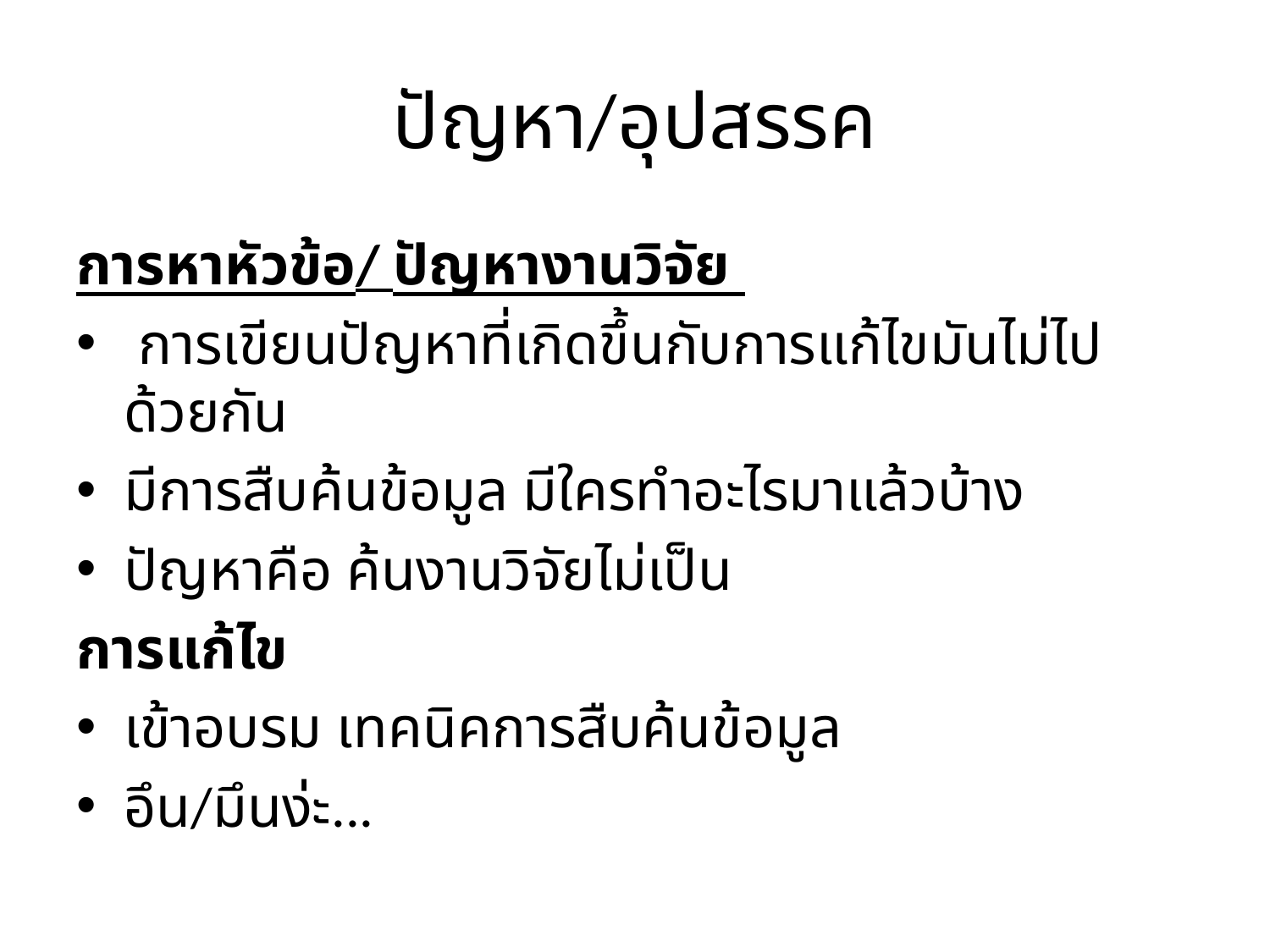

# ปัญหา/อุปสรรค
การหาหัวข้อ/ ปัญหางานวิจัย
 การเขียนปัญหาที่เกิดขึ้นกับการแก้ไขมันไม่ไปด้วยกัน
มีการสืบค้นข้อมูล มีใครทำอะไรมาแล้วบ้าง
ปัญหาคือ ค้นงานวิจัยไม่เป็น
การแก้ไข
เข้าอบรม เทคนิคการสืบค้นข้อมูล
อึน/มึนง่ะ...